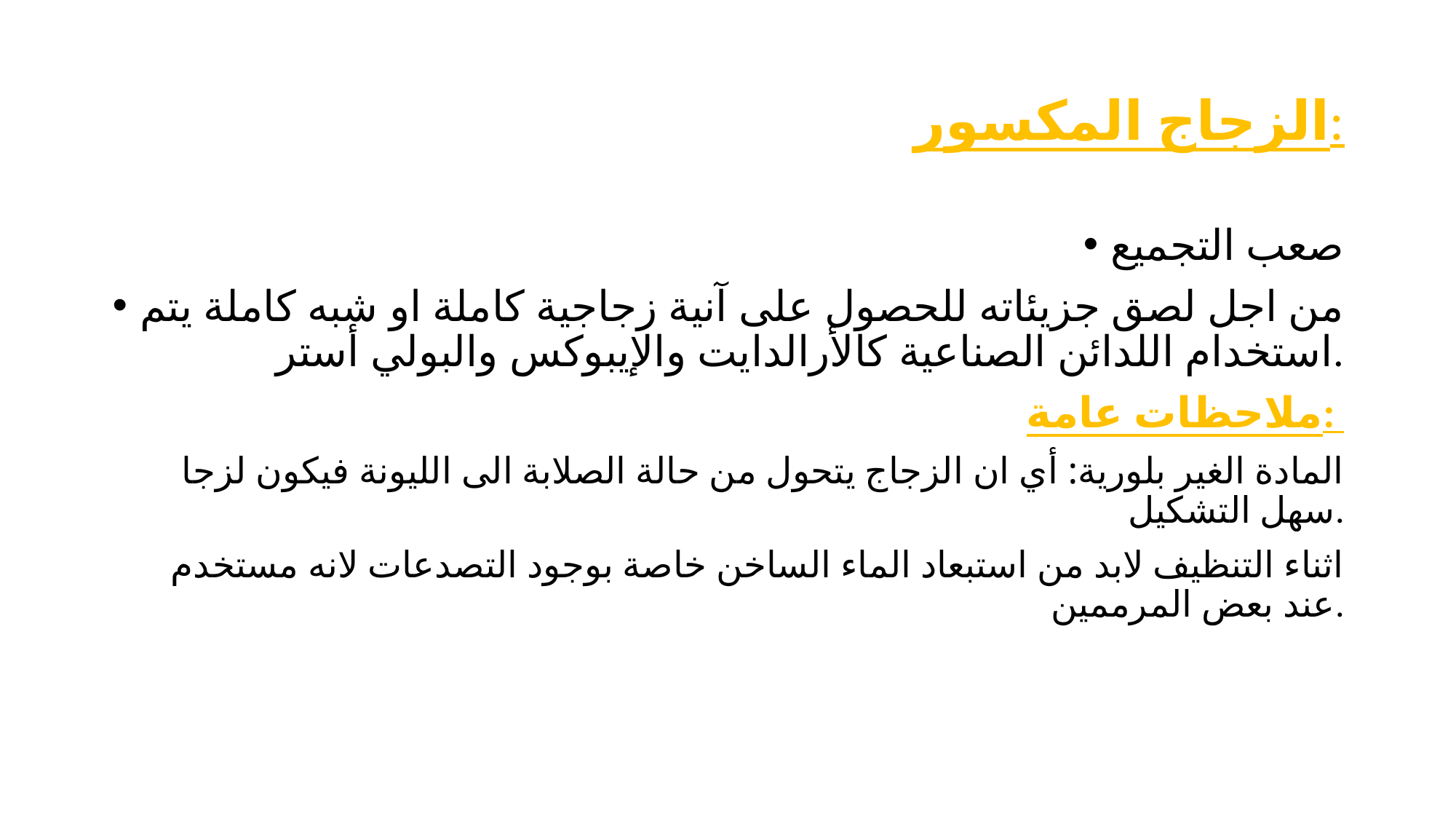

# الزجاج المكسور:
صعب التجميع
من اجل لصق جزيئاته للحصول على آنية زجاجية كاملة او شبه كاملة يتم استخدام اللدائن الصناعية كالأرالدايت والإيبوكس والبولي أستر.
ملاحظات عامة:
المادة الغير بلورية: أي ان الزجاج يتحول من حالة الصلابة الى الليونة فيكون لزجا سهل التشكيل.
اثناء التنظيف لابد من استبعاد الماء الساخن خاصة بوجود التصدعات لانه مستخدم عند بعض المرممين.